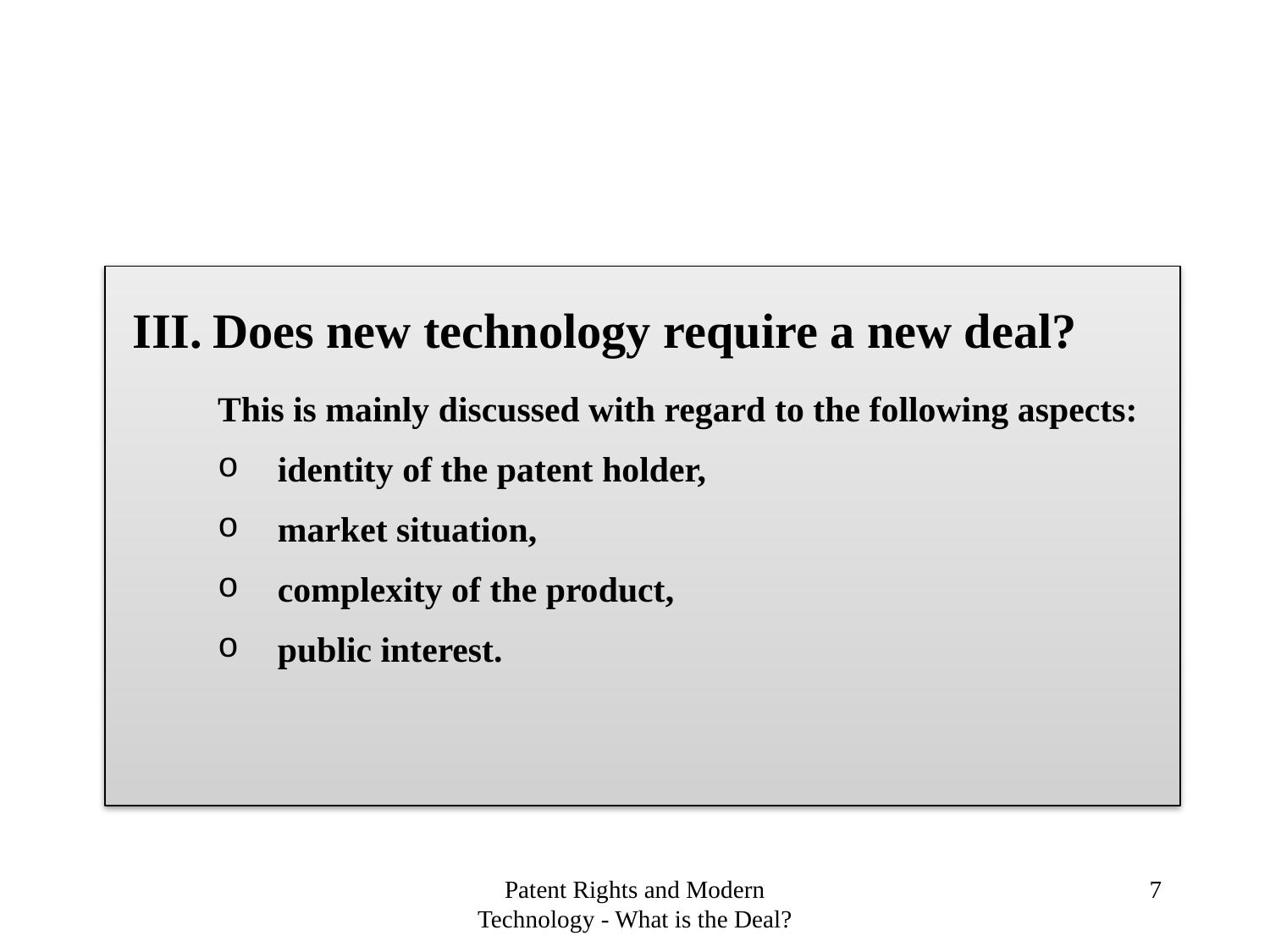

Does new technology require a new deal?
This is mainly discussed with regard to the following aspects:
identity of the patent holder,
market situation,
complexity of the product,
public interest.
Patent Rights and Modern Technology - What is the Deal?
7